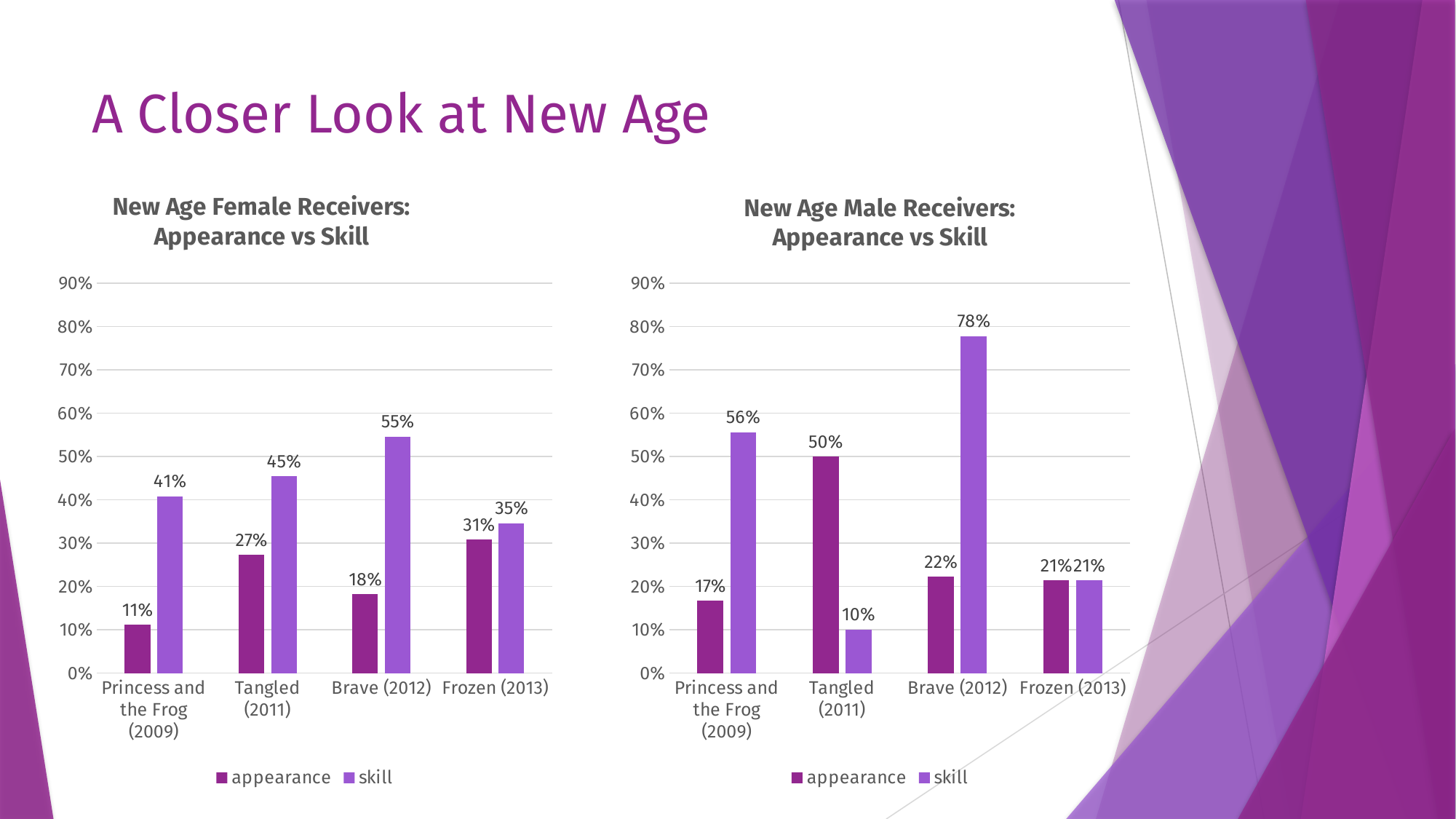

# A Closer Look at New Age

### Chart: New Age Female Receivers: Appearance vs Skill

| Category | appearance | skill |
|---|---|---|
| Princess and the Frog (2009) | 0.1111111111111111 | 0.4074074074074074 |
| Tangled (2011) | 0.2727272727272727 | 0.45454545454545453 |
| Brave (2012) | 0.18181818181818182 | 0.5454545454545454 |
| Frozen (2013) | 0.3076923076923077 | 0.34615384615384615 |

### Chart: New Age Male Receivers: Appearance vs Skill

| Category | appearance | skill |
|---|---|---|
| Princess and the Frog (2009) | 0.16666666666666666 | 0.5555555555555556 |
| Tangled (2011) | 0.5 | 0.1 |
| Brave (2012) | 0.2222222222222222 | 0.7777777777777778 |
| Frozen (2013) | 0.21428571428571427 | 0.21428571428571427 |